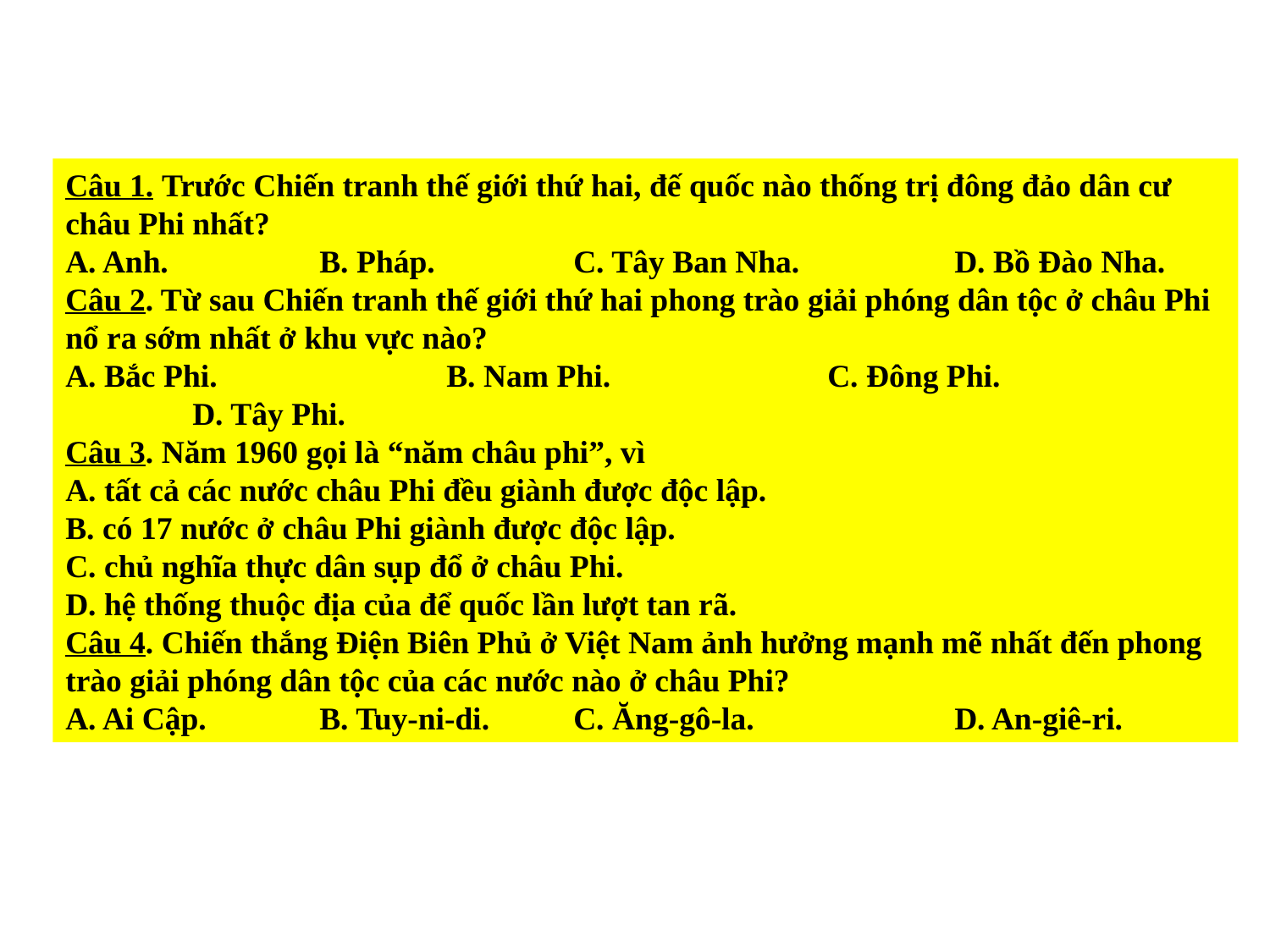

Câu 1. Trước Chiến tranh thế giới thứ hai, đế quốc nào thống trị đông đảo dân cư châu Phi nhất?
A. Anh.		B. Pháp.		C. Tây Ban Nha.		D. Bồ Đào Nha.
Câu 2. Từ sau Chiến tranh thế giới thứ hai phong trào giải phóng dân tộc ở châu Phi nổ ra sớm nhất ở khu vực nào?
A. Bắc Phi.		B. Nam Phi.		C. Đông Phi.			D. Tây Phi.
Câu 3. Năm 1960 gọi là “năm châu phi”, vì
A. tất cả các nước châu Phi đều giành được độc lập.
B. có 17 nước ở châu Phi giành được độc lập.
C. chủ nghĩa thực dân sụp đổ ở châu Phi.
D. hệ thống thuộc địa của để quốc lần lượt tan rã.
Câu 4. Chiến thắng Điện Biên Phủ ở Việt Nam ảnh hưởng mạnh mẽ nhất đến phong trào giải phóng dân tộc của các nước nào ở châu Phi?
A. Ai Cập.	B. Tuy-ni-di.	C. Ăng-gô-la.		D. An-giê-ri.